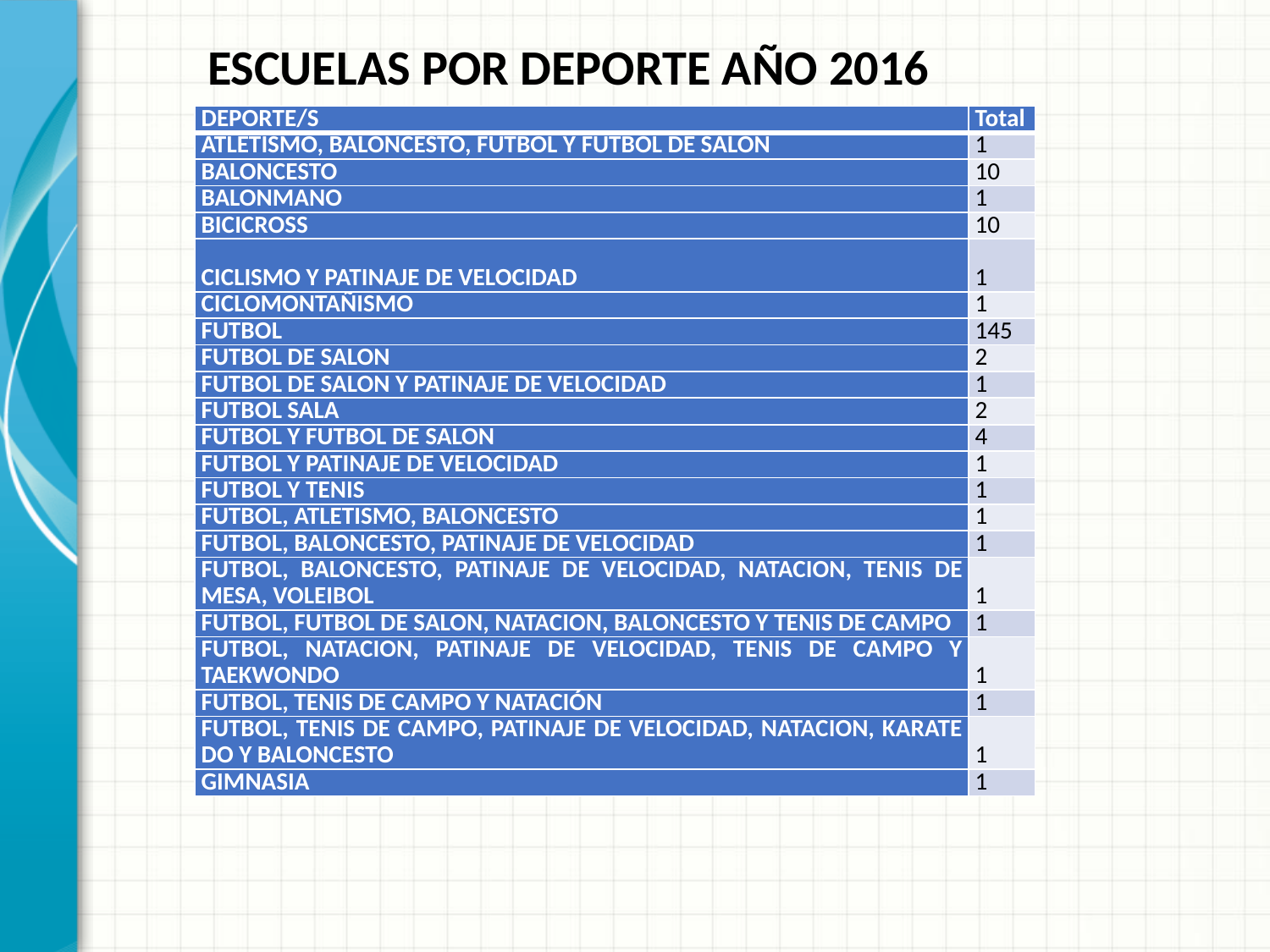

ESCUELAS POR DEPORTE AÑO 2016
| DEPORTE/S | Total |
| --- | --- |
| ATLETISMO, BALONCESTO, FUTBOL Y FUTBOL DE SALON | 1 |
| BALONCESTO | 10 |
| BALONMANO | 1 |
| BICICROSS | 10 |
| CICLISMO Y PATINAJE DE VELOCIDAD | 1 |
| CICLOMONTAÑISMO | 1 |
| FUTBOL | 145 |
| FUTBOL DE SALON | 2 |
| FUTBOL DE SALON Y PATINAJE DE VELOCIDAD | 1 |
| FUTBOL SALA | 2 |
| FUTBOL Y FUTBOL DE SALON | 4 |
| FUTBOL Y PATINAJE DE VELOCIDAD | 1 |
| FUTBOL Y TENIS | 1 |
| FUTBOL, ATLETISMO, BALONCESTO | 1 |
| FUTBOL, BALONCESTO, PATINAJE DE VELOCIDAD | 1 |
| FUTBOL, BALONCESTO, PATINAJE DE VELOCIDAD, NATACION, TENIS DE MESA, VOLEIBOL | 1 |
| FUTBOL, FUTBOL DE SALON, NATACION, BALONCESTO Y TENIS DE CAMPO | 1 |
| FUTBOL, NATACION, PATINAJE DE VELOCIDAD, TENIS DE CAMPO Y TAEKWONDO | 1 |
| FUTBOL, TENIS DE CAMPO Y NATACIÓN | 1 |
| FUTBOL, TENIS DE CAMPO, PATINAJE DE VELOCIDAD, NATACION, KARATE DO Y BALONCESTO | 1 |
| GIMNASIA | 1 |